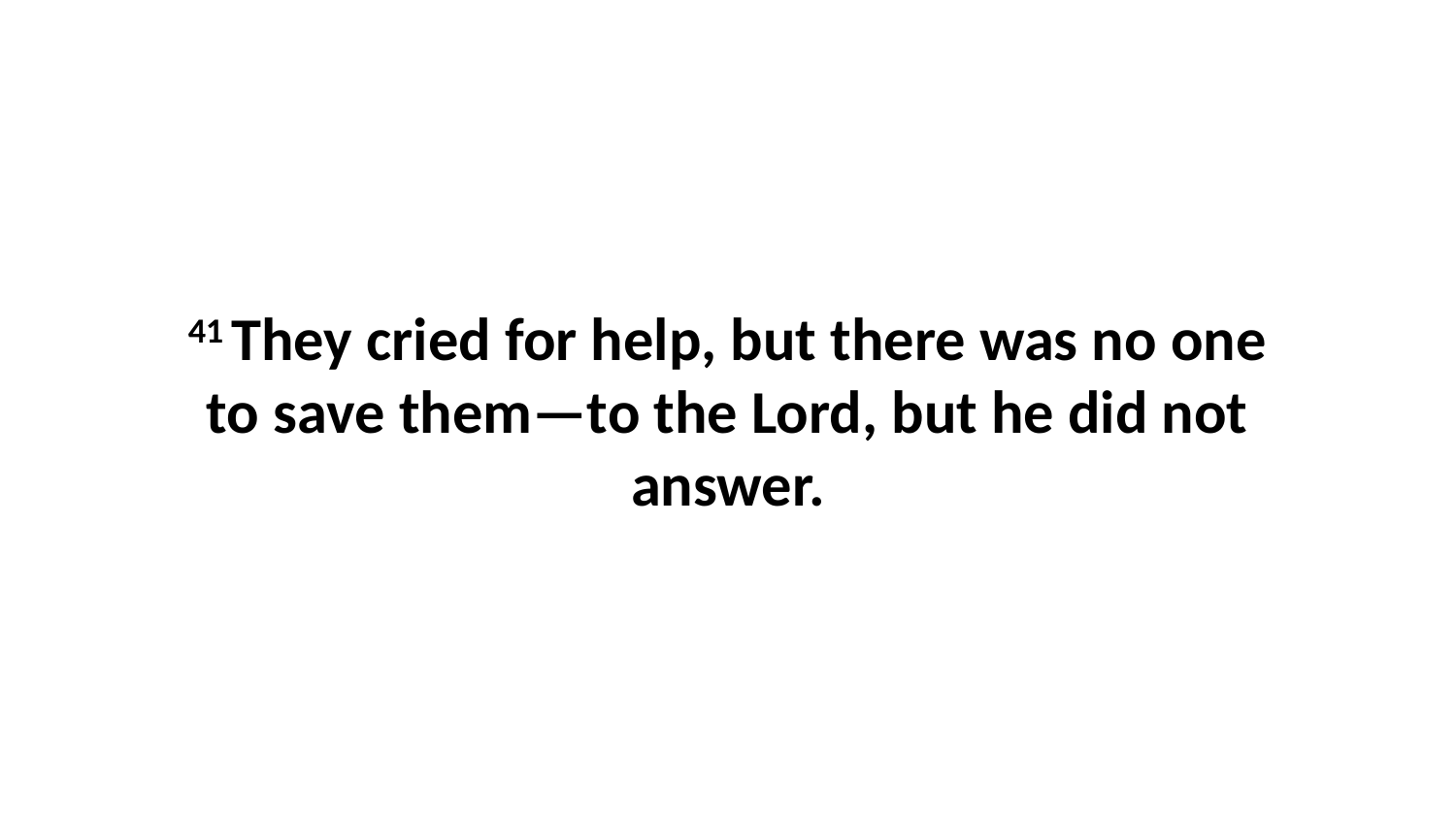

41 They cried for help, but there was no one to save them—to the Lord, but he did not answer.